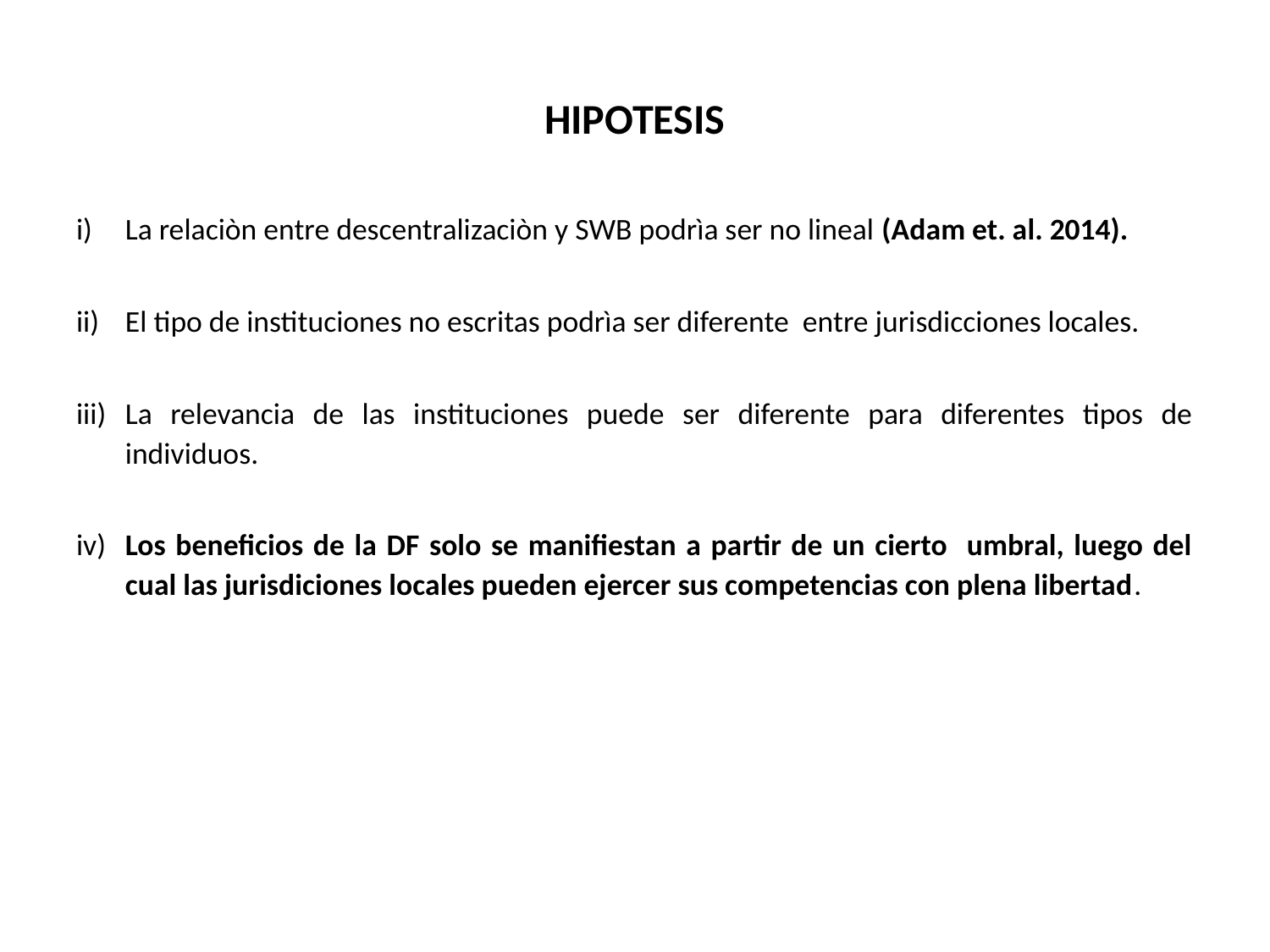

# HIPOTESIS

i)	La relaciòn entre descentralizaciòn y SWB podrìa ser no lineal (Adam et. al. 2014).

ii)	El tipo de instituciones no escritas podrìa ser diferente  entre jurisdicciones locales.

iii)	La relevancia de las instituciones puede ser diferente para diferentes tipos de individuos.

iv)	Los beneficios de la DF solo se manifiestan a partir de un cierto  umbral, luego del cual las jurisdiciones locales pueden ejercer sus competencias con plena libertad.